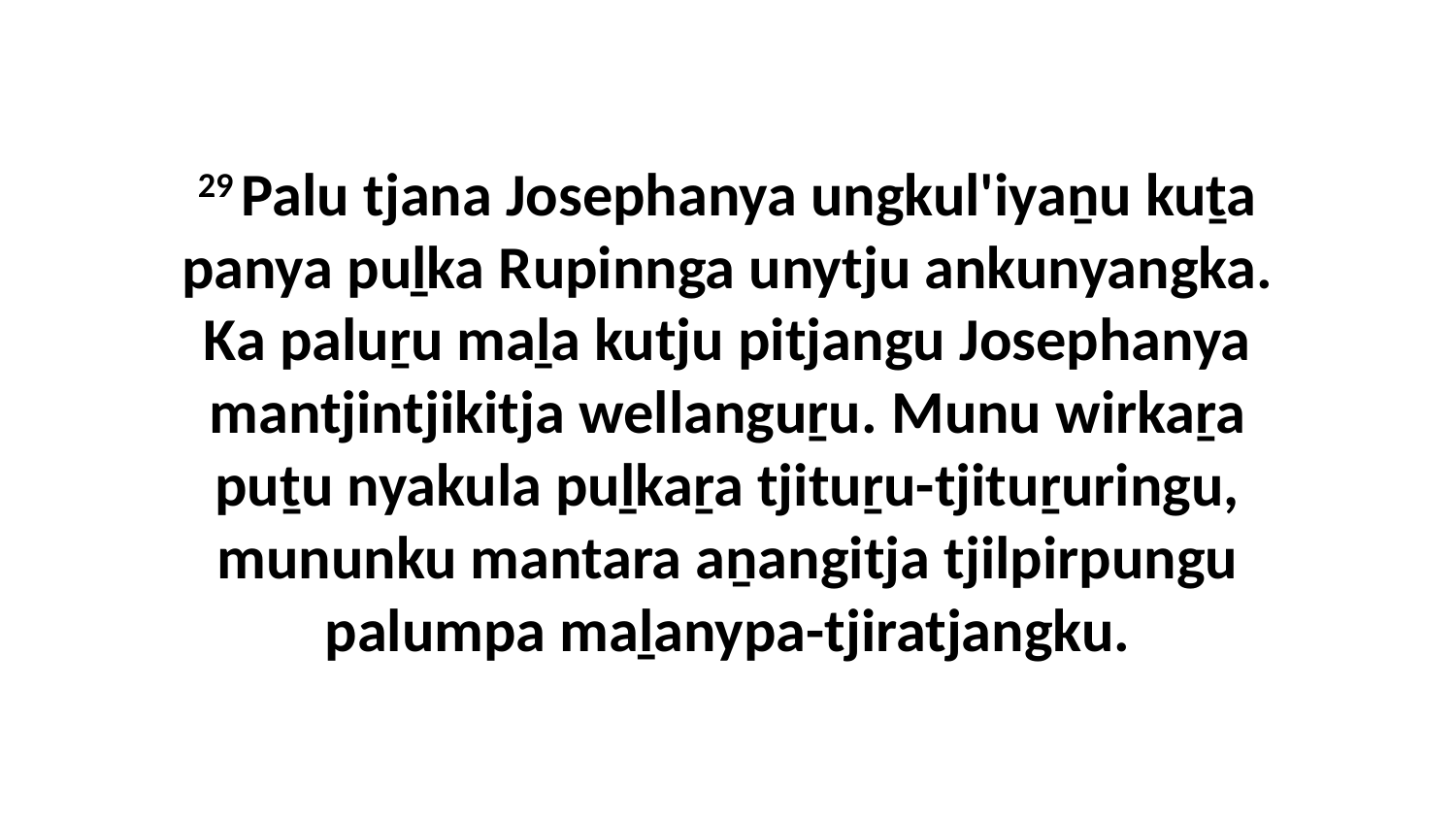

29 Palu tjana Josephanya ungkul'iyaṉu kuṯa panya puḻka Rupinnga unytju ankunyangka. Ka paluṟu maḻa kutju pitjangu Josephanya mantjintjikitja wellanguṟu. Munu wirkaṟa puṯu nyakula puḻkaṟa tjituṟu-tjituṟuringu, mununku mantara aṉangitja tjilpirpungu palumpa maḻanypa-tjiratjangku.